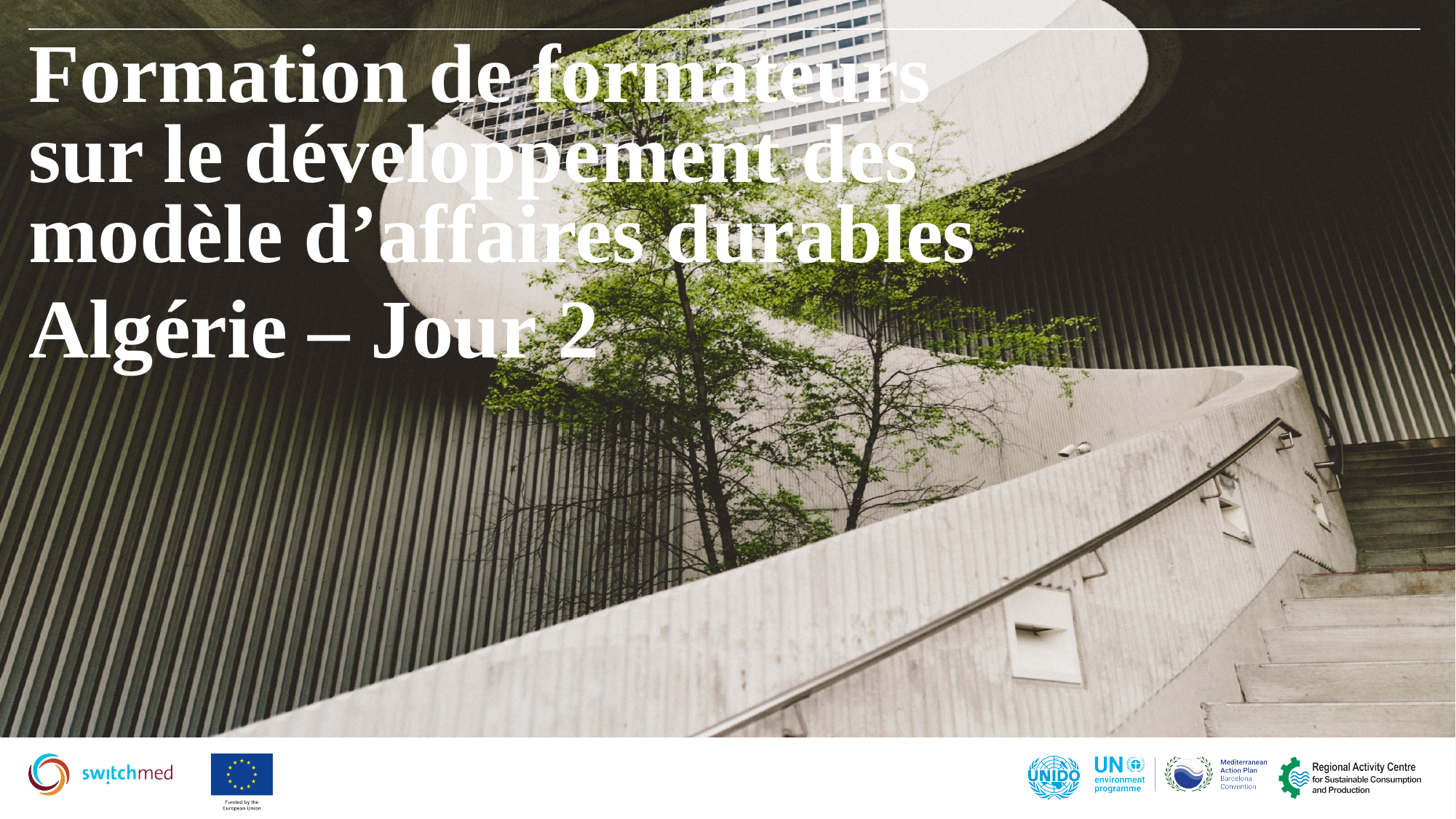

Formation de formateurs sur le développement des modèle d’affaires durables
Algérie – Jour 2